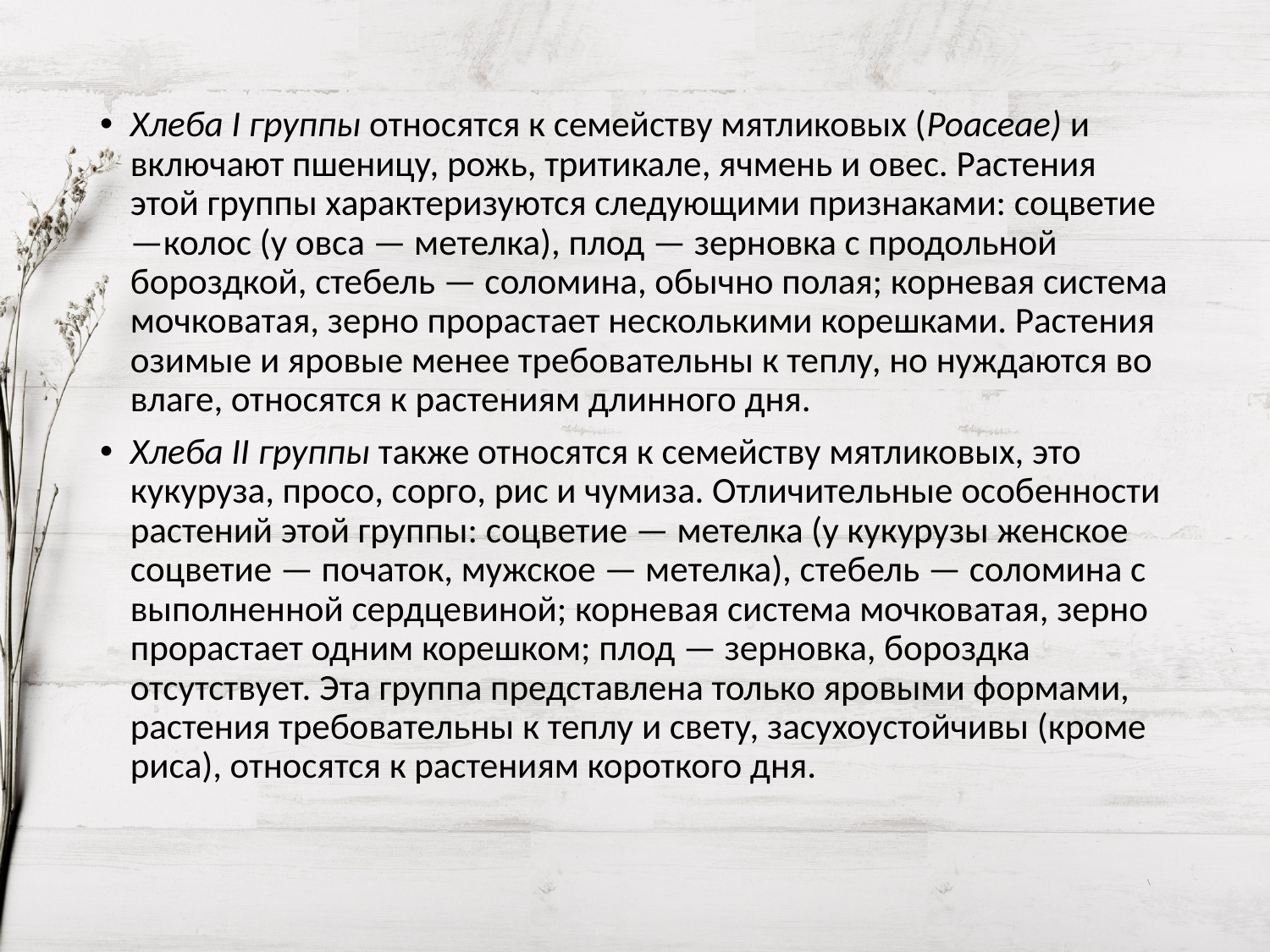

Хлеба I группы относятся к семейству мятликовых (Роасеае) и включают пшеницу, рожь, тритикале, ячмень и овес. Растения этой группы характеризуются следующими признаками: соцветие —колос (у овса — метелка), плод — зерновка с продольной бороздкой, стебель — соломина, обычно полая; корневая система мочковатая, зерно прорастает несколькими корешками. Растения озимые и яровые менее требовательны к теплу, но нуждаются во влаге, относятся к растениям длинного дня.
Хлеба II группы также относятся к семейству мятликовых, это кукуруза, просо, сорго, рис и чумиза. Отличительные особенности растений этой группы: соцветие — метелка (у кукурузы женское соцветие — початок, мужское — метелка), стебель — соломина с выполненной сердцевиной; корневая система мочковатая, зерно прорастает одним корешком; плод — зерновка, бороздка отсутствует. Эта группа представлена только яровыми формами, растения требовательны к теплу и свету, засухоустойчивы (кроме риса), относятся к растениям короткого дня.